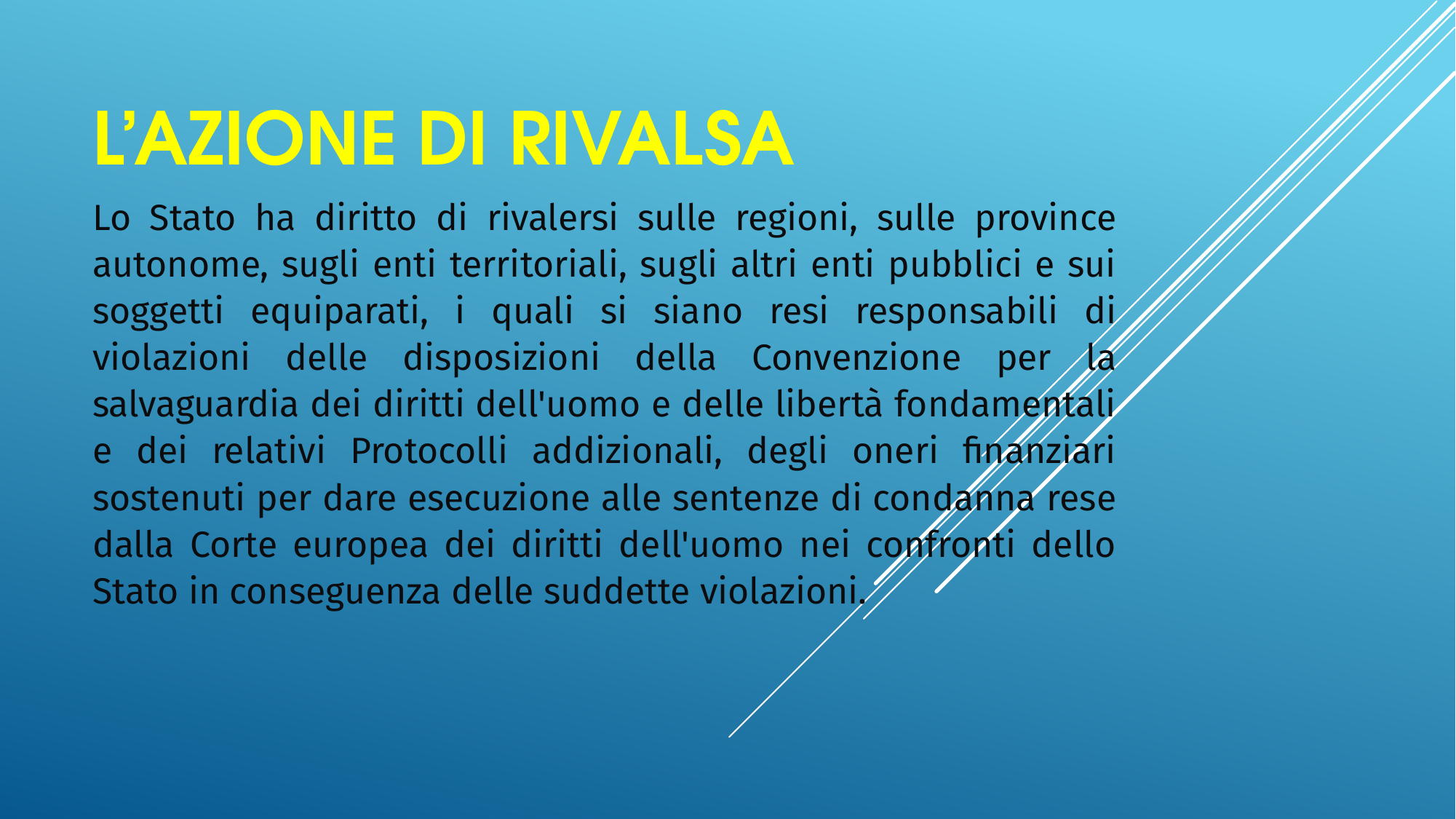

# L’azione di rivalsa
Lo Stato ha diritto di rivalersi sulle regioni, sulle province autonome, sugli enti territoriali, sugli altri enti pubblici e sui soggetti equiparati, i quali si siano resi responsabili di violazioni delle disposizioni della Convenzione per la salvaguardia dei diritti dell'uomo e delle libertà fondamentali e dei relativi Protocolli addizionali, degli oneri finanziari sostenuti per dare esecuzione alle sentenze di condanna rese dalla Corte europea dei diritti dell'uomo nei confronti dello Stato in conseguenza delle suddette violazioni.